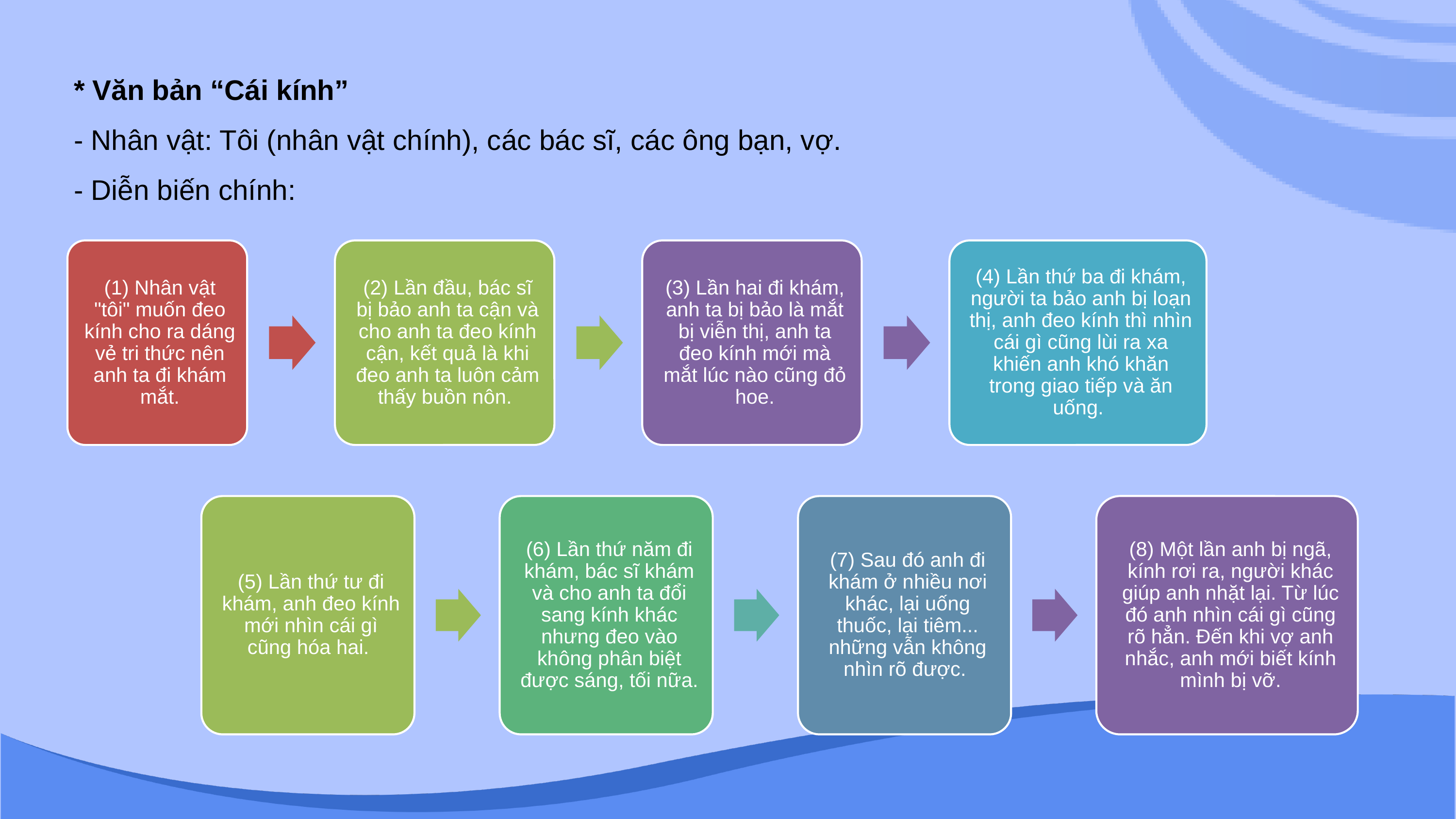

* Văn bản “Cái kính”
- Nhân vật: Tôi (nhân vật chính), các bác sĩ, các ông bạn, vợ.
- Diễn biến chính:
(1) Nhân vật "tôi" muốn đeo kính cho ra dáng vẻ tri thức nên anh ta đi khám mắt.

(2) Lần đầu, bác sĩ bị bảo anh ta cận và cho anh ta đeo kính cận, kết quả là khi đeo anh ta luôn cảm thấy buồn nôn.

(3) Lần hai đi khám, anh ta bị bảo là mắt bị viễn thị, anh ta đeo kính mới mà mắt lúc nào cũng đỏ hoe.

(4) Lần thứ ba đi khám, người ta bảo anh bị loạn thị, anh đeo kính thì nhìn cái gì cũng lùi ra xa khiến anh khó khăn trong giao tiếp và ăn uống.
(5) Lần thứ tư đi khám, anh đeo kính mới nhìn cái gì cũng hóa hai.

(6) Lần thứ năm đi khám, bác sĩ khám và cho anh ta đổi sang kính khác nhưng đeo vào không phân biệt được sáng, tối nữa.

(7) Sau đó anh đi khám ở nhiều nơi khác, lại uống thuốc, lại tiêm... những vẫn không nhìn rõ được.

(8) Một lần anh bị ngã, kính rơi ra, người khác giúp anh nhặt lại. Từ lúc đó anh nhìn cái gì cũng rõ hẳn. Đến khi vợ anh nhắc, anh mới biết kính mình bị vỡ.